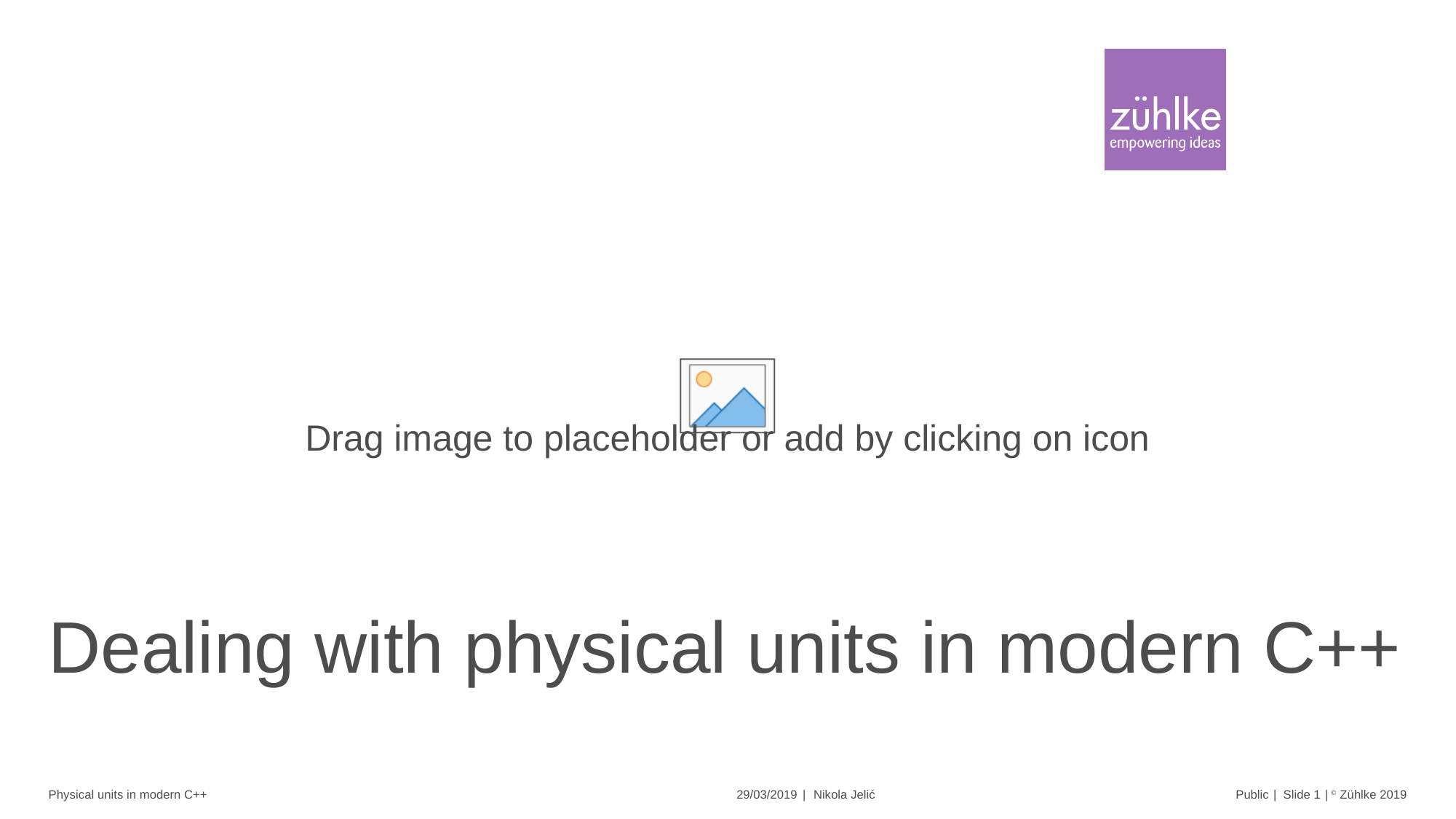

# Dealing with physical units in modern C++